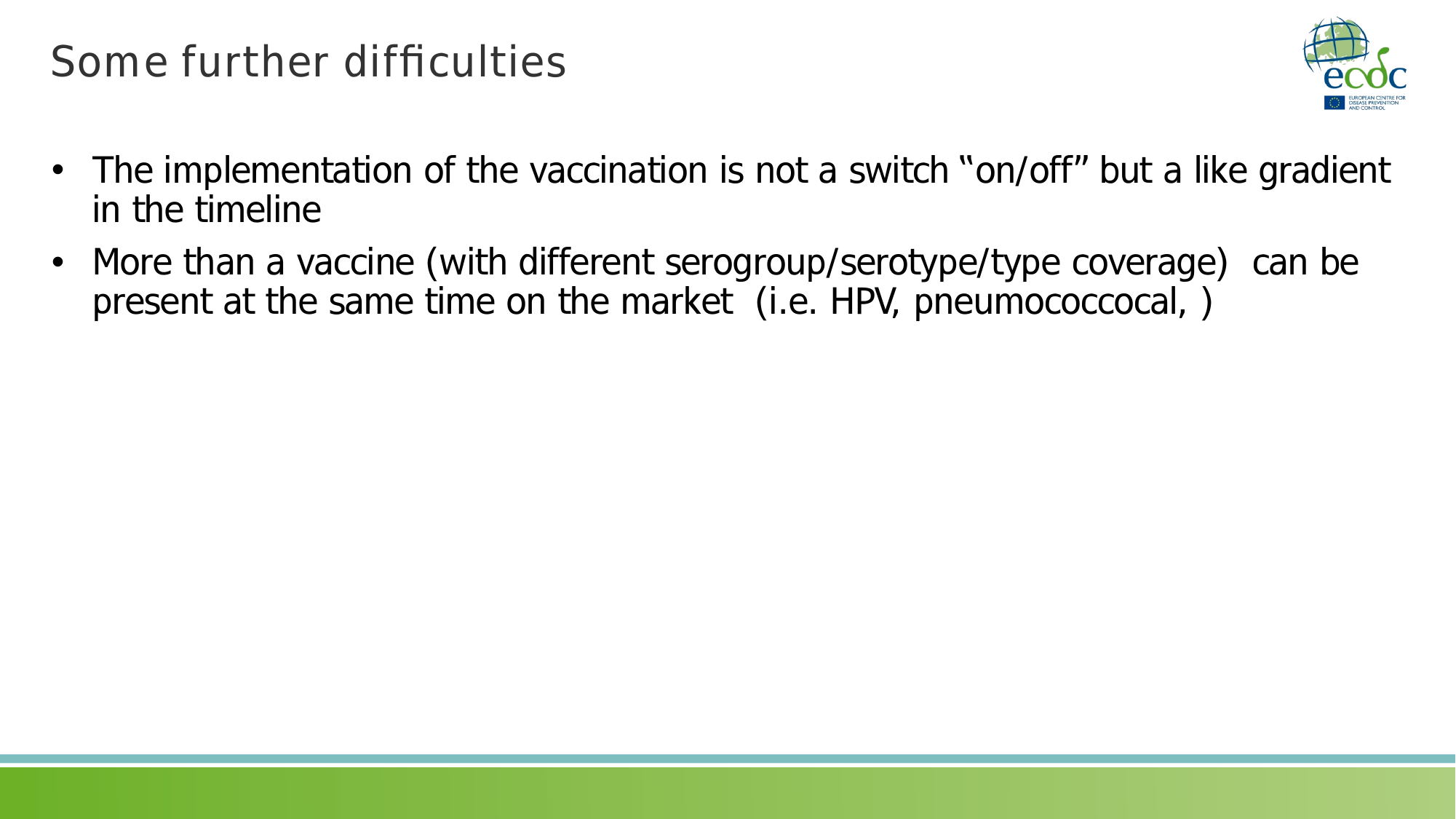

# Some further difficulties
The implementation of the vaccination is not a switch “on/off” but a like gradient in the timeline
More than a vaccine (with different serogroup/serotype/type coverage)  can be present at the same time on the market  (i.e. HPV, pneumococcocal, )